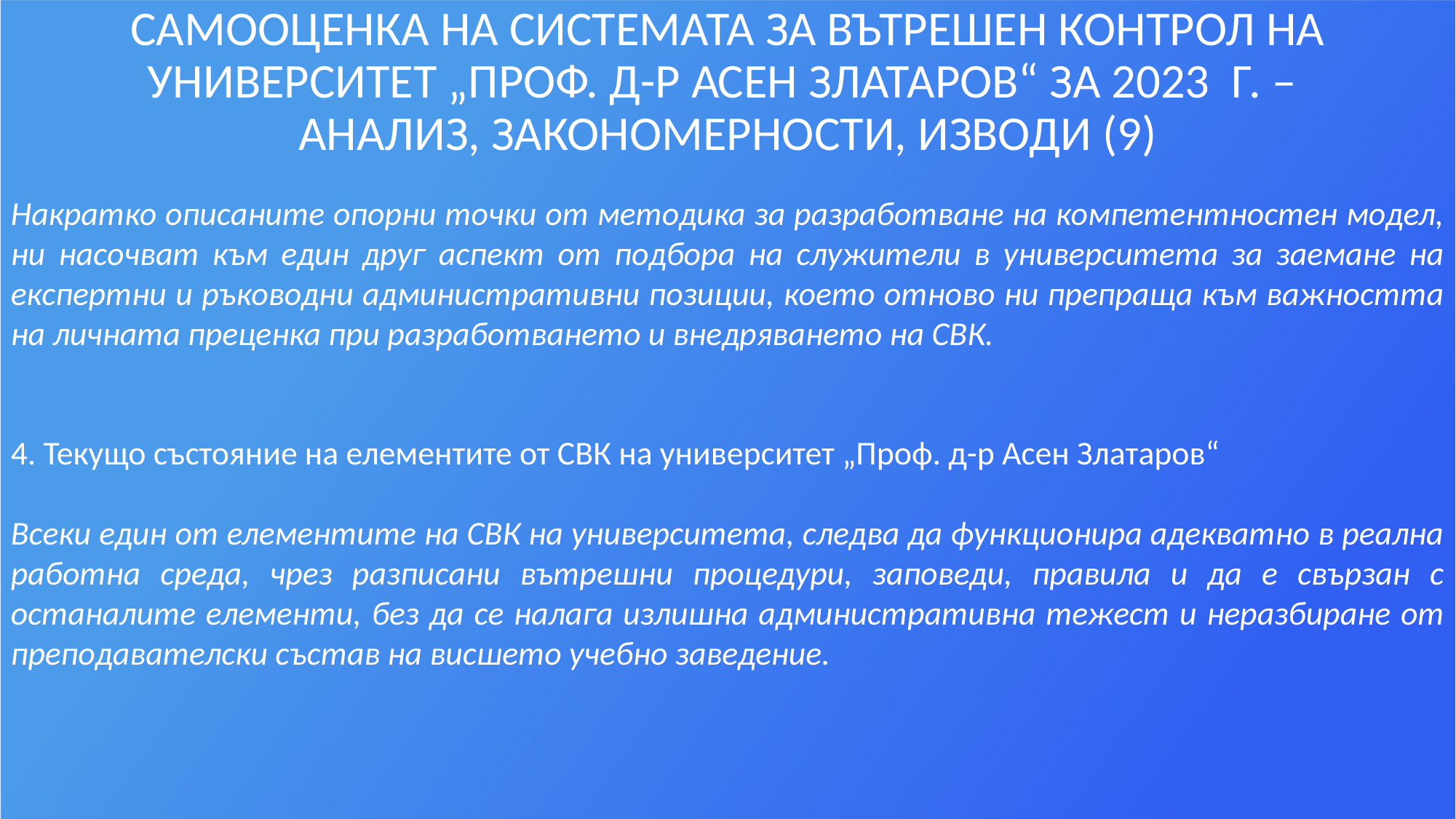

САМООЦЕНКА НА СИСТЕМАТА ЗА ВЪТРЕШЕН КОНТРОЛ НА УНИВЕРСИТЕТ „ПРОФ. Д-Р АСЕН ЗЛАТАРОВ“ ЗА 2023  Г. –
АНАЛИЗ, ЗАКОНОМЕРНОСТИ, ИЗВОДИ (9)
Накратко описаните опорни точки от методика за разработване на компетентностен модел, ни насочват към един друг аспект от подбора на служители в университета за заемане на експертни и ръководни административни позиции, което отново ни препраща към важността на личната преценка при разработването и внедряването на СВК.

4. Текущо състояние на елементите от СВК на университет „Проф. д-р Асен Златаров“

Всеки един от елементите на СВК на университета, следва да функционира адекватно в реална работна среда, чрез разписани вътрешни процедури, заповеди, правила и да е свързан с останалите елементи, без да се налага излишна административна тежест и неразбиране от преподавателски състав на висшето учебно заведение.